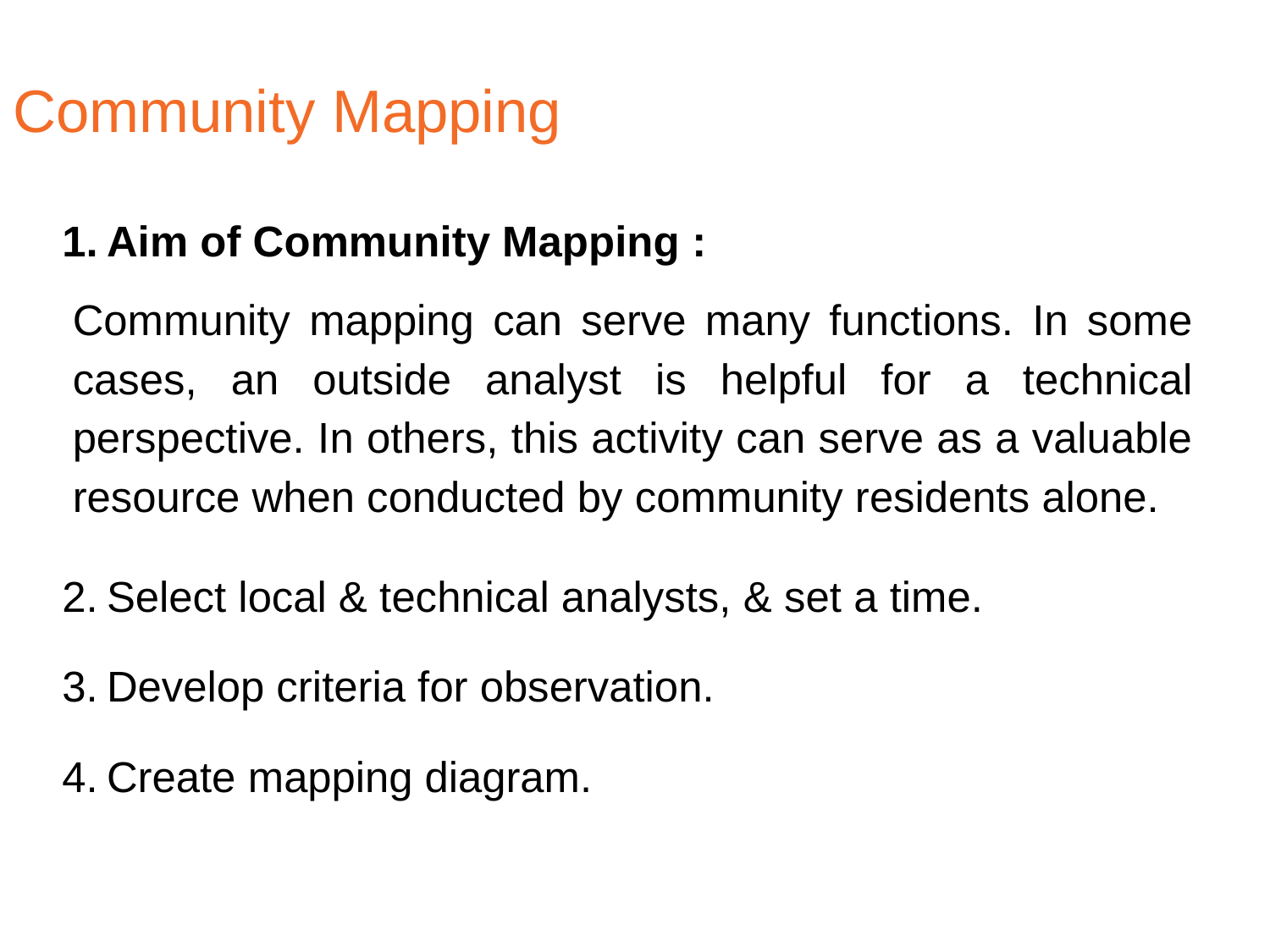

# Community Mapping
Aim of Community Mapping :
Community mapping can serve many functions. In some cases, an outside analyst is helpful for a technical perspective. In others, this activity can serve as a valuable resource when conducted by community residents alone.
Select local & technical analysts, & set a time.
Develop criteria for observation.
Create mapping diagram.